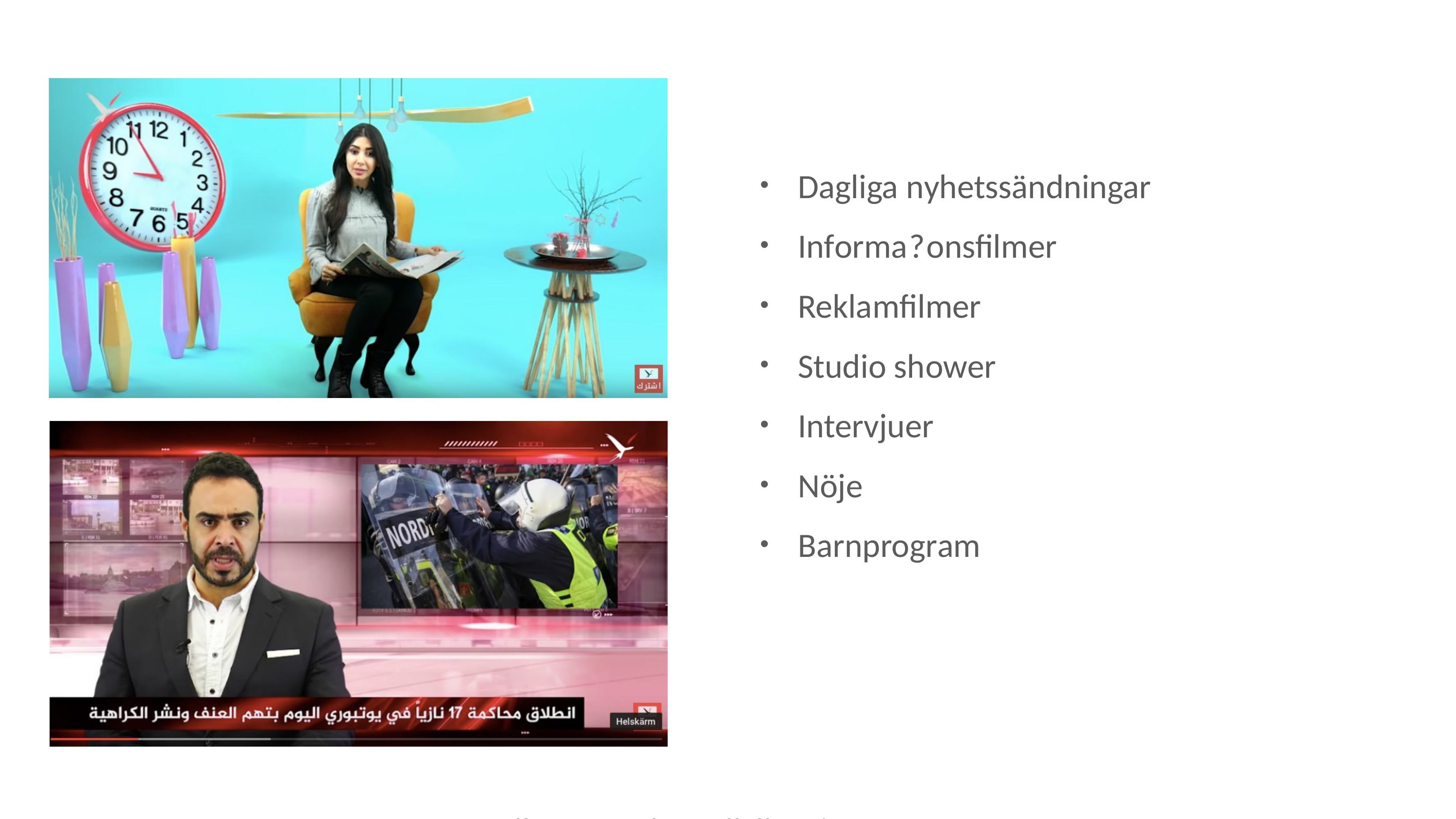

Målgrupp
Huvudsaklig målgrupp: Arabisktalande svenskar , och även dara och tigrinsktalande
~700 000 personer i Sverige
Nyanlända, expats, icke-integrerade personer, fullt integrerade personer
Blandad målgrupp i termer av politik, religion och etnicitet
Även icke-araber pratar arabiska, t ex kurder, somalier, m fl.
Olika kanaler når olika åldersgrupper
Köpstark målgrupp med öppenhet att testa nya saker
Nyfikna och kunskapshungriga

Resulterad målgrupp:
Arabiskatalande utanför Sverige (Europa)
Stark position i arabvärlden (ofta citerade i global arabisk media)

Alkompis – Året 2018	Störst på
Vinnare av Nya journalistpriset	Facebook av
2018, med juryns motivering:	alla svenska
”Alkompis är en brobyggare	mediehus med
mellan nyanlända och det svenska	1,76+ miljoner
samhället. Genom sina nyheter till	följare
en arabisktalande publik har hundratusentals läsare fått
information och kunskap om
Sverige. Al Kompis engagerar, når ut och öppnar dörrar som
underlättar för integration.”

#JallaRösta kampanj med stöd från Postkodsstiftelsen för att öka
valdeltagandet bland utrikesfödda
personer i Sverige	Podcast med Cision om mångkulturell
kommunikation
Intervju med P4

Papperstidning
Månads?dning, 12 nr/år
Kostnadsfri
Upplaga: 20 000 ex
Prenumeranter: privatpersoner, bibliotek, kulturcentrum, m.m.
Distribueras över hela Sverige.

# Webb-TV

Dagliga nyhetssändningar
Informa?onsﬁlmer
Reklamﬁlmer
Studio shower
Intervjuer
Nöje
Barnprogram